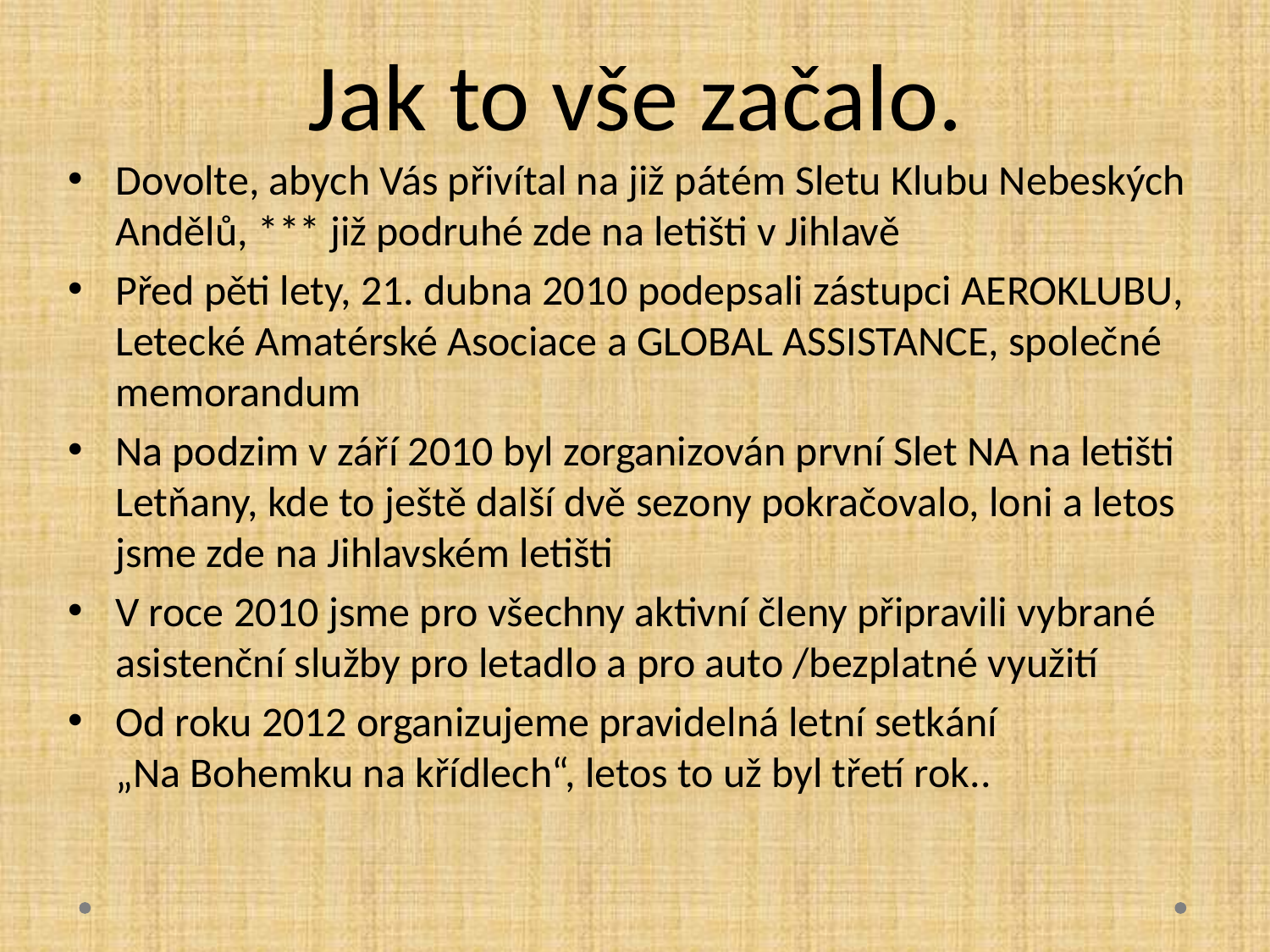

# Jak to vše začalo.
Dovolte, abych Vás přivítal na již pátém Sletu Klubu Nebeských Andělů, *** již podruhé zde na letišti v Jihlavě
Před pěti lety, 21. dubna 2010 podepsali zástupci AEROKLUBU, Letecké Amatérské Asociace a GLOBAL ASSISTANCE, společné memorandum
Na podzim v září 2010 byl zorganizován první Slet NA na letišti Letňany, kde to ještě další dvě sezony pokračovalo, loni a letos jsme zde na Jihlavském letišti
V roce 2010 jsme pro všechny aktivní členy připravili vybrané asistenční služby pro letadlo a pro auto /bezplatné využití
Od roku 2012 organizujeme pravidelná letní setkání 	       „Na Bohemku na křídlech“, letos to už byl třetí rok..